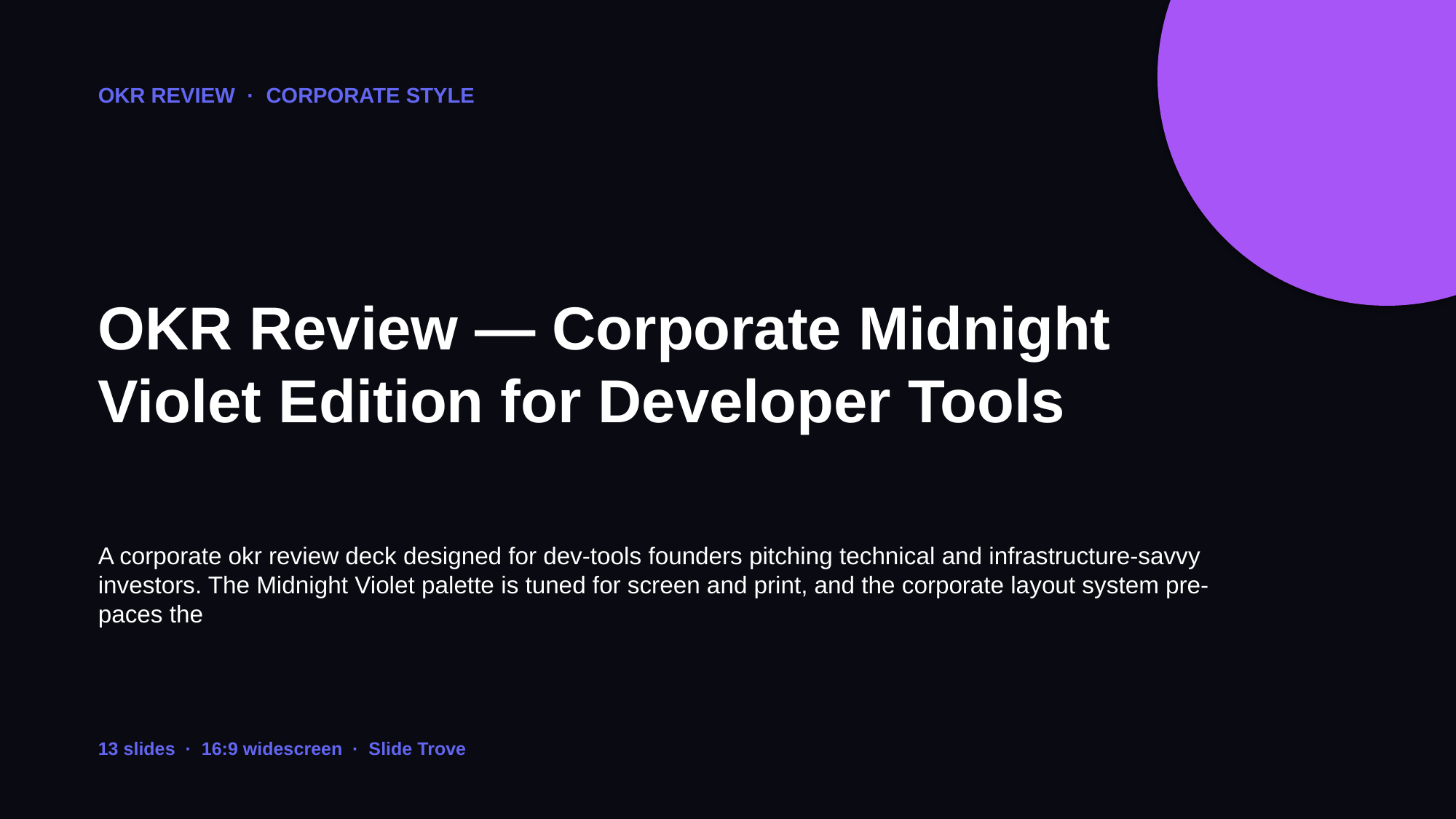

OKR REVIEW  ·  CORPORATE STYLE
OKR Review — Corporate Midnight Violet Edition for Developer Tools
A corporate okr review deck designed for dev-tools founders pitching technical and infrastructure-savvy investors. The Midnight Violet palette is tuned for screen and print, and the corporate layout system pre-paces the
13 slides  ·  16:9 widescreen  ·  Slide Trove